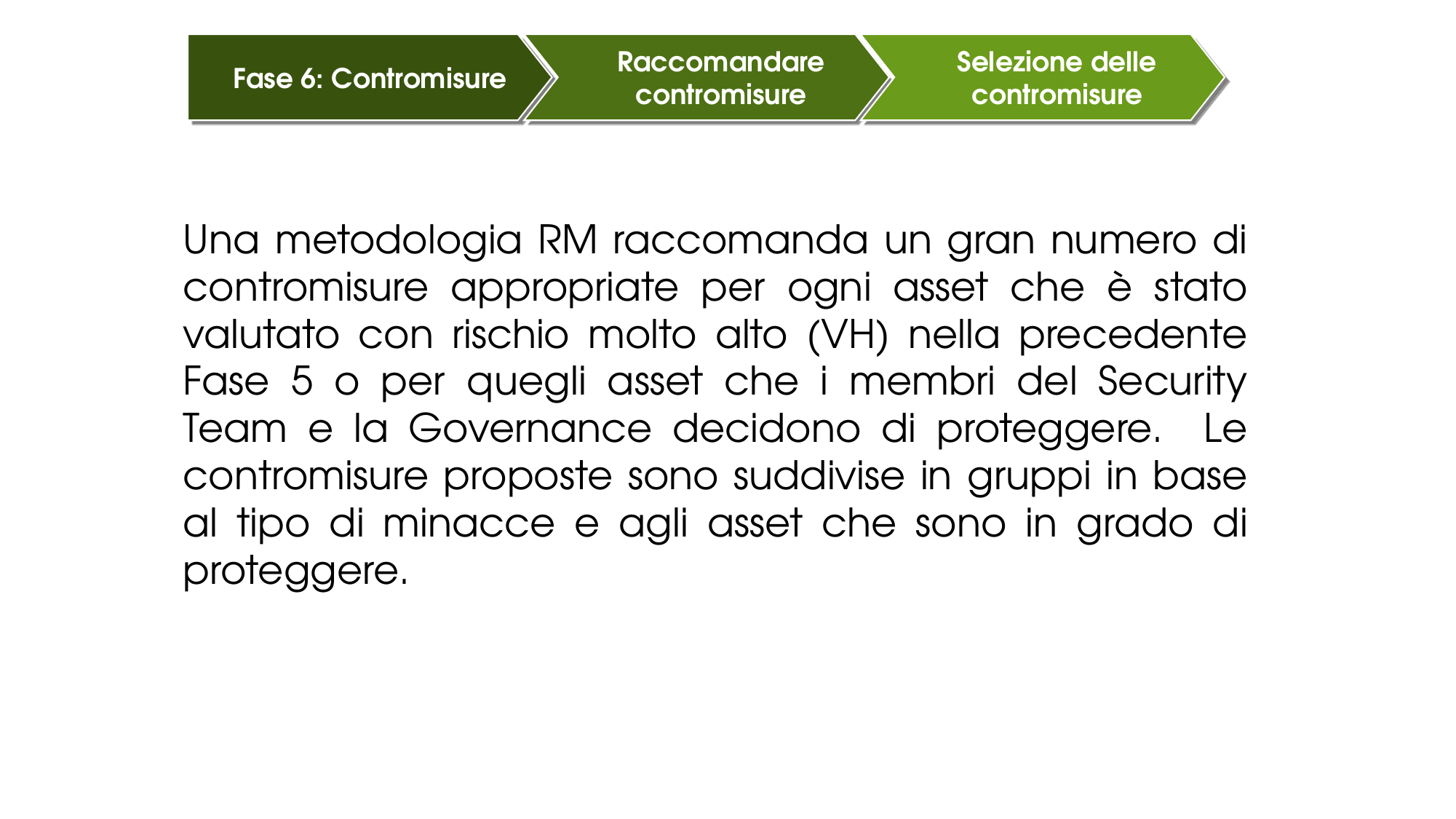

Fase 6: Contromisure
Raccomandare contromisure
Selezione delle contromisure

Una metodologia RM raccomanda un gran numero di contromisure appropriate per ogni asset che è stato valutato con rischio molto alto (VH) nella precedente Fase 5 o per quegli asset che i membri del Security Team e la Governance decidono di proteggere.  Le contromisure proposte sono suddivise in gruppi in base al tipo di minacce e agli asset che sono in grado di proteggere.